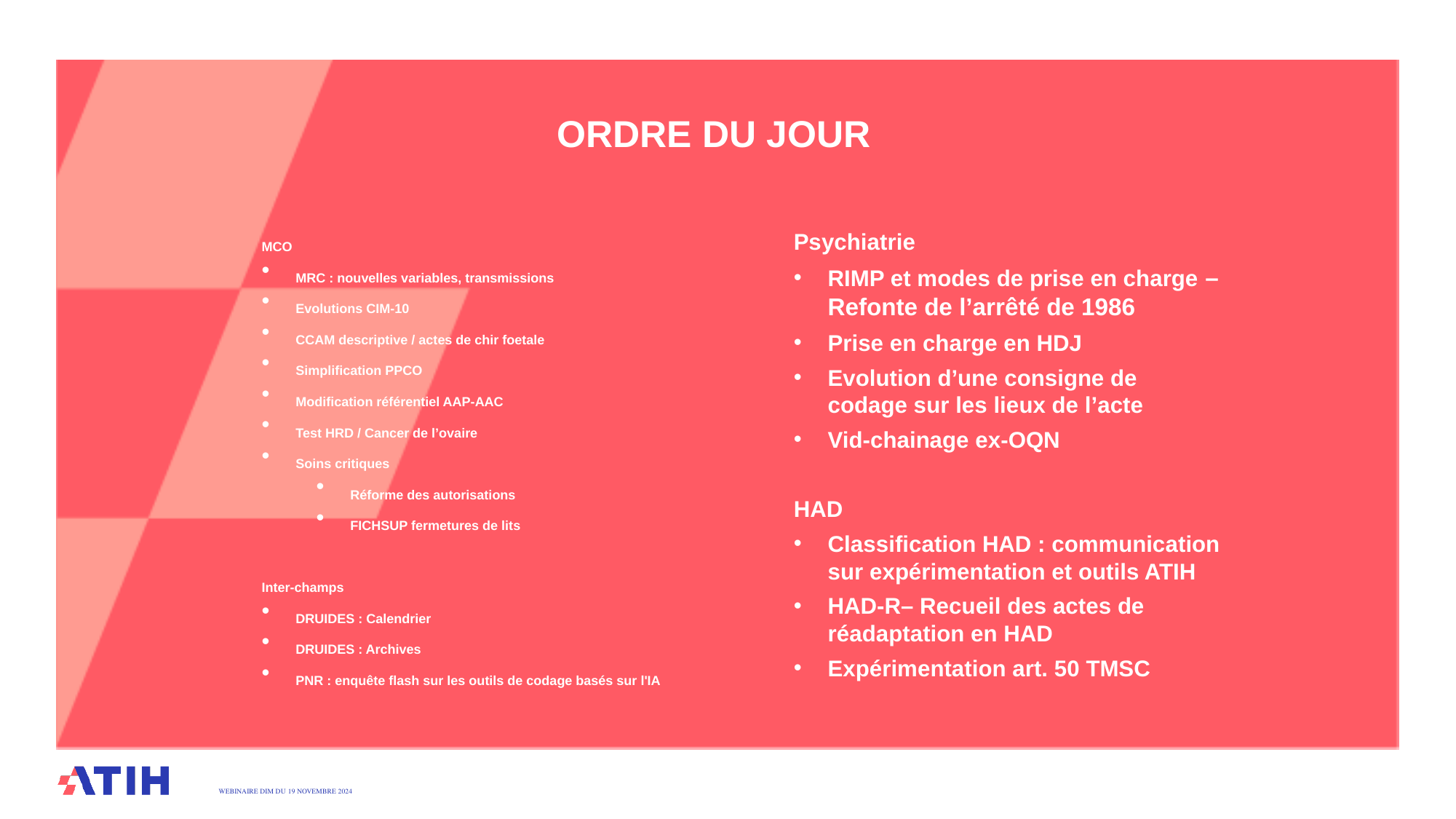

# Ordre du jour
MCO
MRC : nouvelles variables, transmissions
Evolutions CIM-10
CCAM descriptive / actes de chir foetale
Simplification PPCO
Modification référentiel AAP-AAC
Test HRD / Cancer de l’ovaire
Soins critiques
Réforme des autorisations
FICHSUP fermetures de lits

Inter-champs
DRUIDES : Calendrier
DRUIDES : Archives
PNR : enquête flash sur les outils de codage basés sur l'IA
Psychiatrie
RIMP et modes de prise en charge – Refonte de l’arrêté de 1986
Prise en charge en HDJ
Evolution d’une consigne de codage sur les lieux de l’acte
Vid-chainage ex-OQN

HAD
Classification HAD : communication sur expérimentation et outils ATIH
HAD-R– Recueil des actes de réadaptation en HAD
Expérimentation art. 50 TMSC

WEBINAIRE DIM DU 19 Novembre 2024